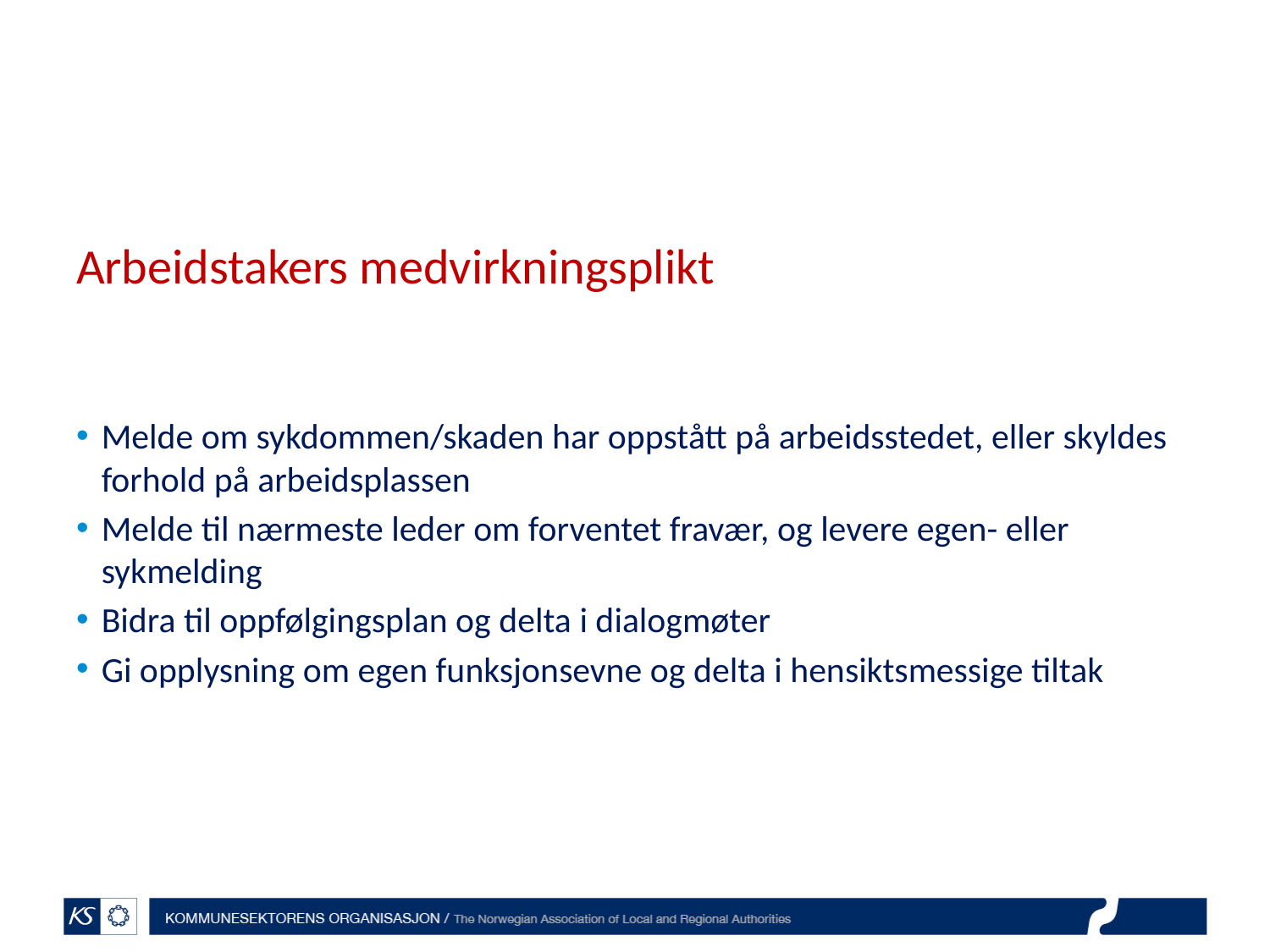

# Arbeidstakers medvirkningsplikt

Melde om sykdommen/skaden har oppstått på arbeidsstedet, eller skyldes forhold på arbeidsplassen
Melde til nærmeste leder om forventet fravær, og levere egen- eller sykmelding
Bidra til oppfølgingsplan og delta i dialogmøter
Gi opplysning om egen funksjonsevne og delta i hensiktsmessige tiltak